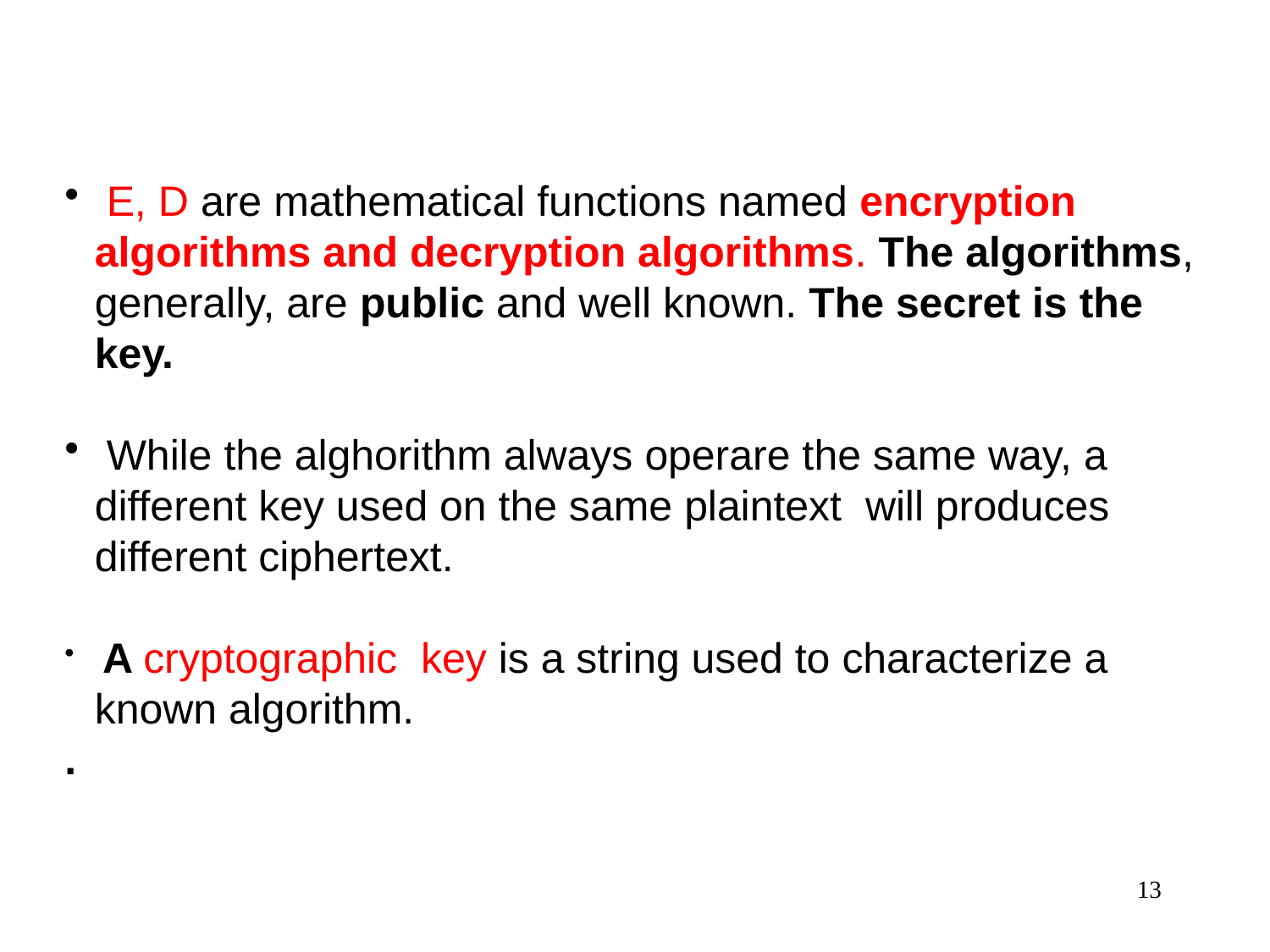

E, D are mathematical functions named encryption algorithms and decryption algorithms. The algorithms, generally, are public and well known. The secret is the key.

 While the alghorithm always operare the same way, a different key used on the same plaintext  will produces different ciphertext.

 A cryptographic   key is a string used to characterize a known algorithm.
.
13